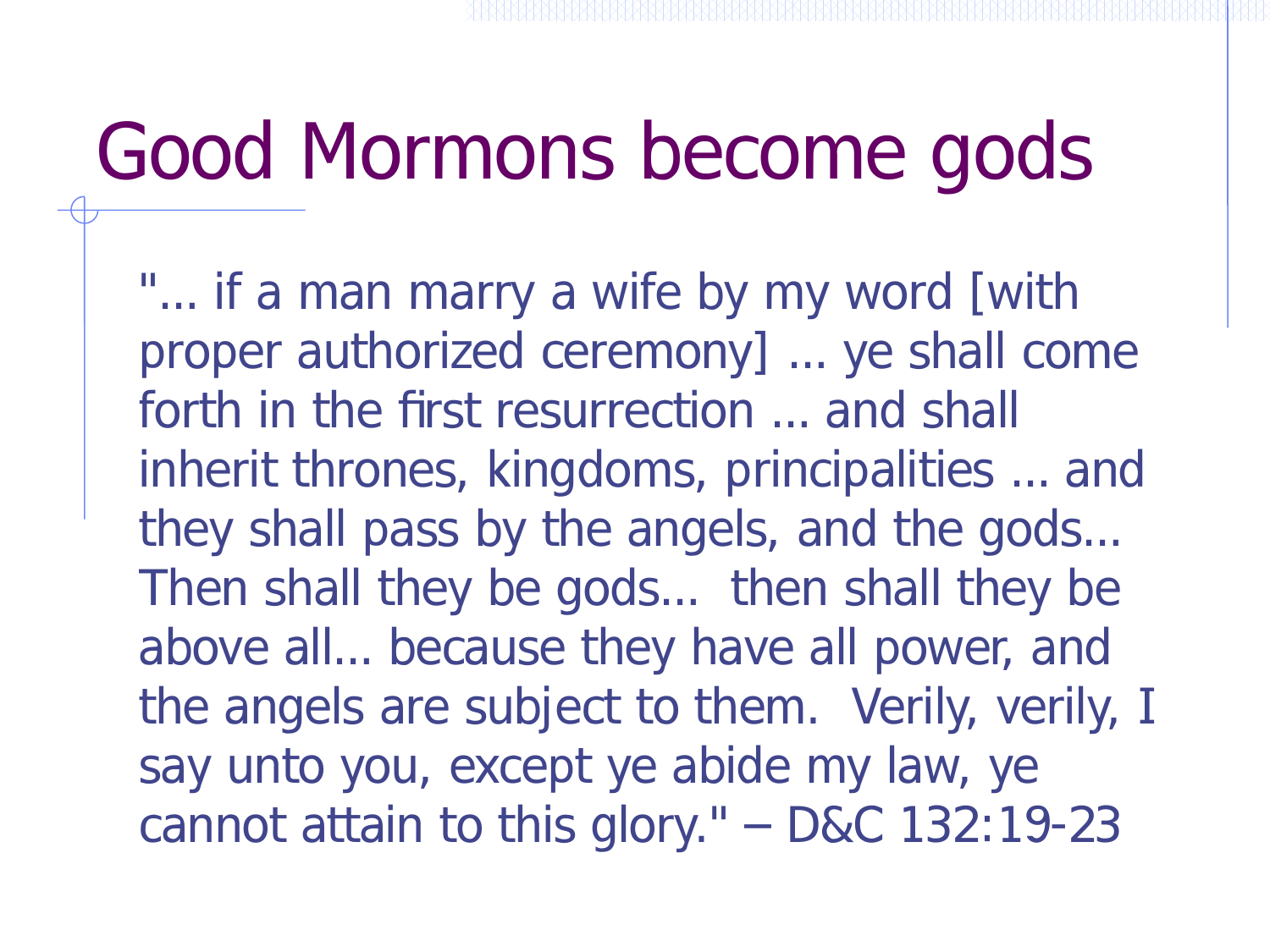

# Good Mormons become gods
"… if a man marry a wife by my word [with proper authorized ceremony] … ye shall come forth in the first resurrection … and shall inherit thrones, kingdoms, principalities … and they shall pass by the angels, and the gods…  Then shall they be gods…  then shall they be above all… because they have all power, and the angels are subject to them.  Verily, verily, I say unto you, except ye abide my law, ye cannot attain to this glory." – D&C 132:19-23